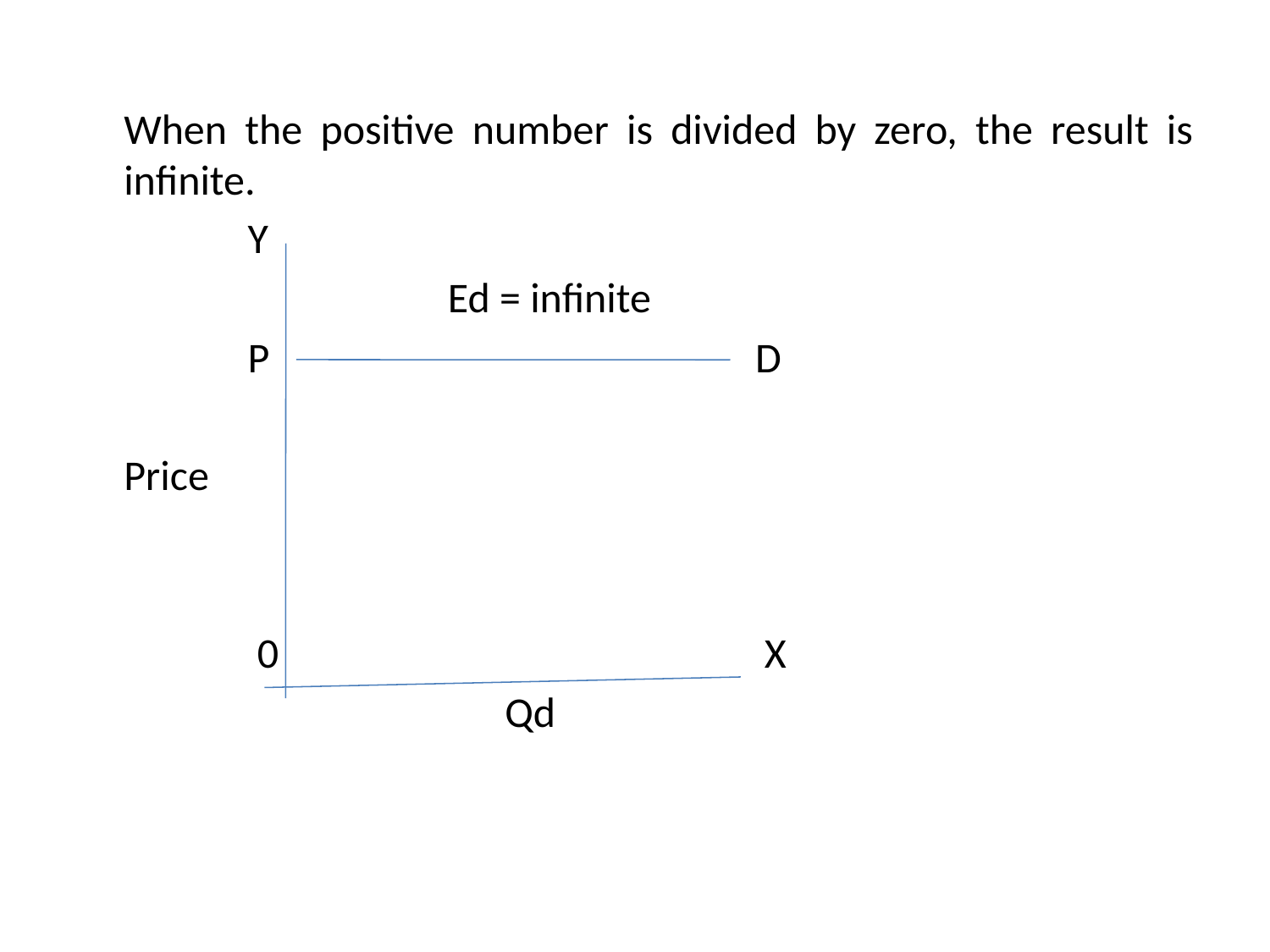

When the positive number is divided by zero, the result is infinite.
                  Y
                                       Ed = infinite
                  P                                                   D

     Price

                   0                                                   X
                                             Qd